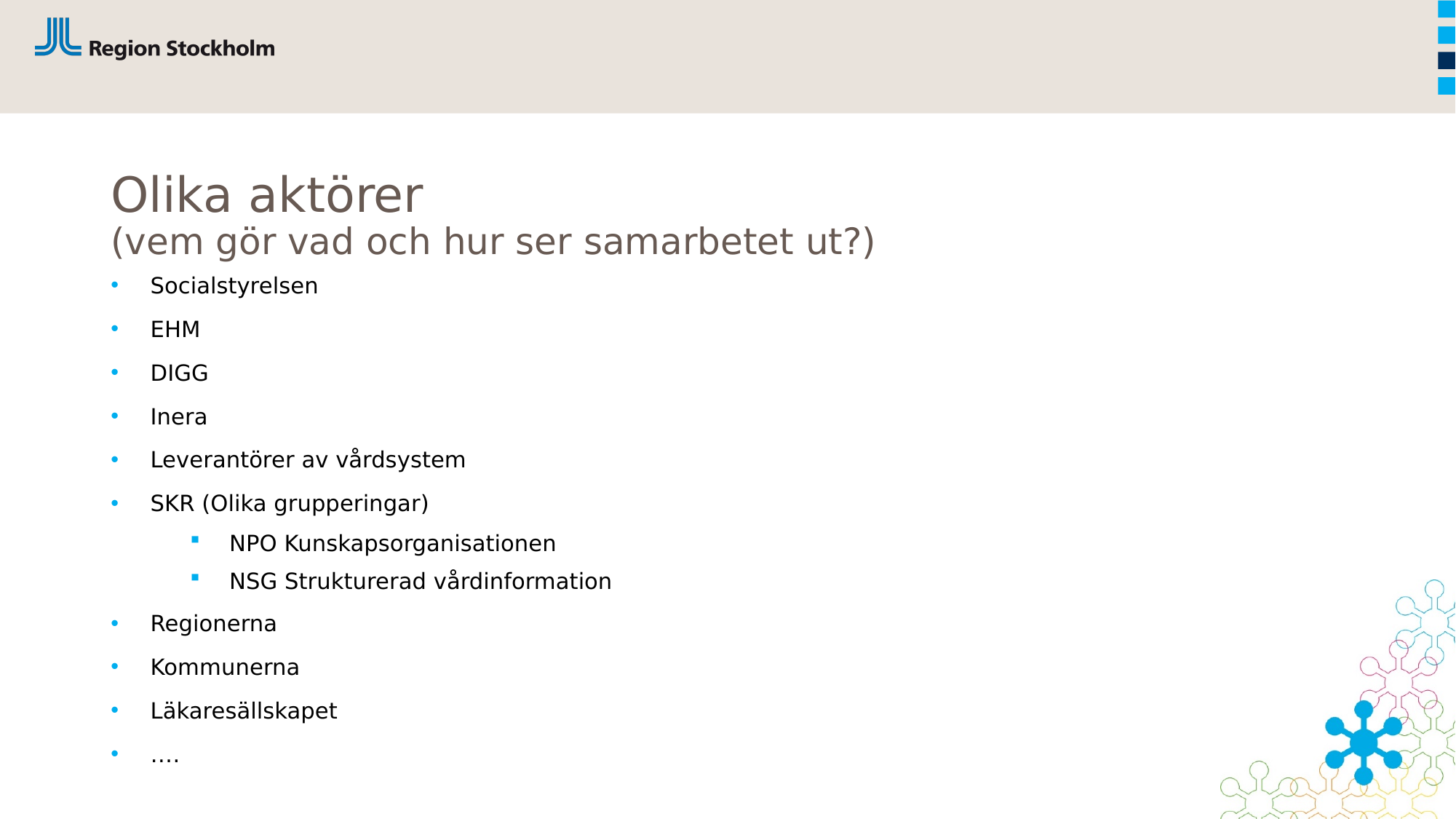

# Olika aktörer (vem gör vad och hur ser samarbetet ut?)
Socialstyrelsen
EHM
DIGG
Inera
Leverantörer av vårdsystem
SKR (Olika grupperingar)
NPO Kunskapsorganisationen
NSG Strukturerad vårdinformation
Regionerna
Kommunerna
Läkaresällskapet
….